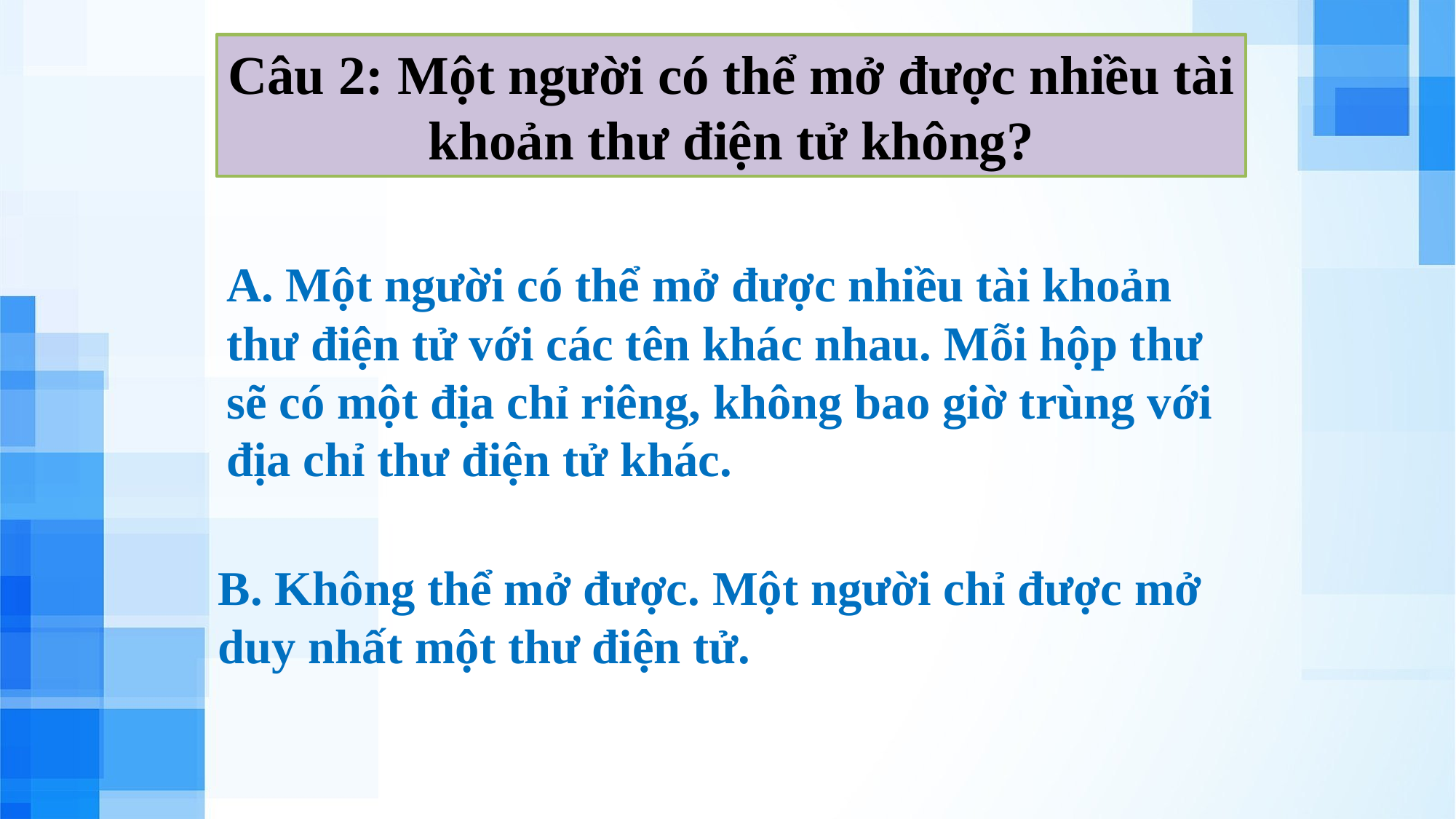

Câu 2: Một người có thể mở được nhiều tài khoản thư điện tử không?
A. Một người có thể mở được nhiều tài khoản thư điện tử với các tên khác nhau. Mỗi hộp thư sẽ có một địa chỉ riêng, không bao giờ trùng với địa chỉ thư điện tử khác.
B. Không thể mở được. Một người chỉ được mở duy nhất một thư điện tử.